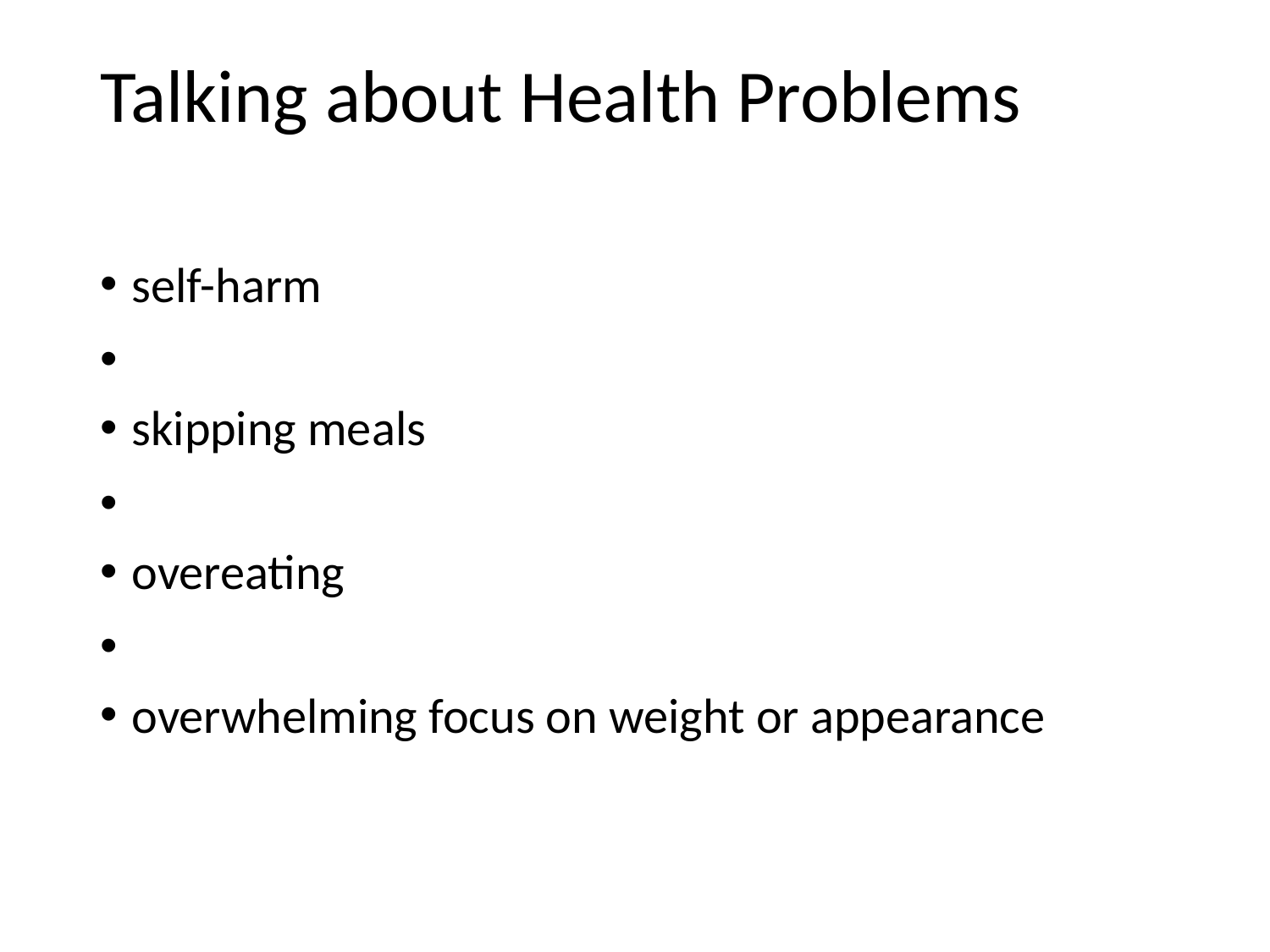

# Talking about Health Problems
self-harm

skipping meals

overeating

overwhelming focus on weight or appearance